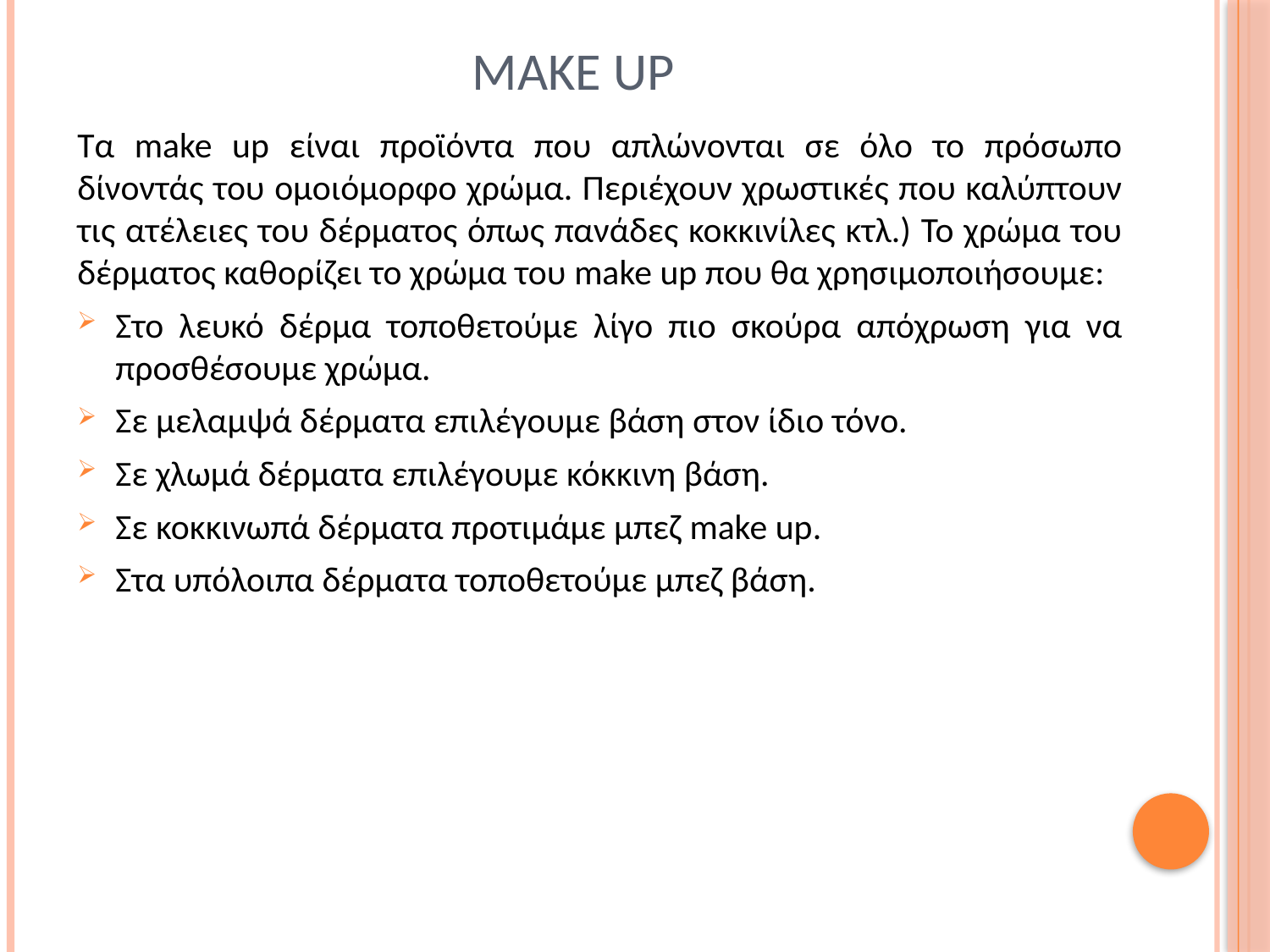

# make up
Τα make up είναι προϊόντα που απλώνονται σε όλο το πρόσωπο δίνοντάς του ομοιόμορφο χρώμα. Περιέχουν χρωστικές που καλύπτουν τις ατέλειες του δέρματος όπως πανάδες κοκκινίλες κτλ.) Το χρώμα του δέρματος καθορίζει το χρώμα του make up που θα χρησιμοποιήσουμε:
Στο λευκό δέρμα τοποθετούμε λίγο πιο σκούρα απόχρωση για να προσθέσουμε χρώμα.
Σε μελαμψά δέρματα επιλέγουμε βάση στον ίδιο τόνο.
Σε χλωμά δέρματα επιλέγουμε κόκκινη βάση.
Σε κοκκινωπά δέρματα προτιμάμε μπεζ make up.
Στα υπόλοιπα δέρματα τοποθετούμε μπεζ βάση.